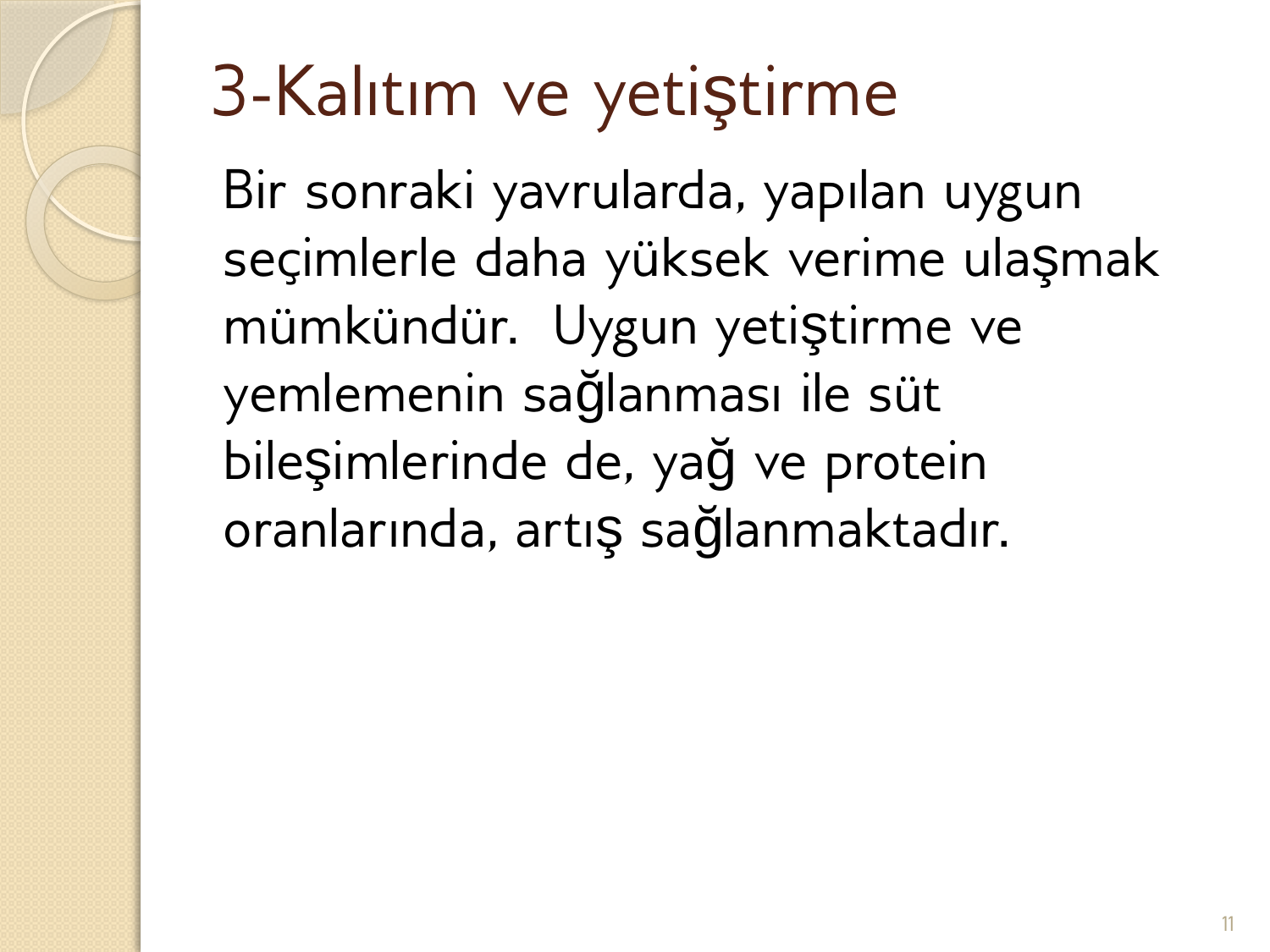

# 3-Kalıtım ve yetiştirme
Bir sonraki yavrularda, yapılan uygun seçimlerle daha yüksek verime ulaşmak mümkündür.  Uygun yetiştirme ve yemlemenin sağlanması ile süt bileşimlerinde de, yağ ve protein oranlarında, artış sağlanmaktadır.
11